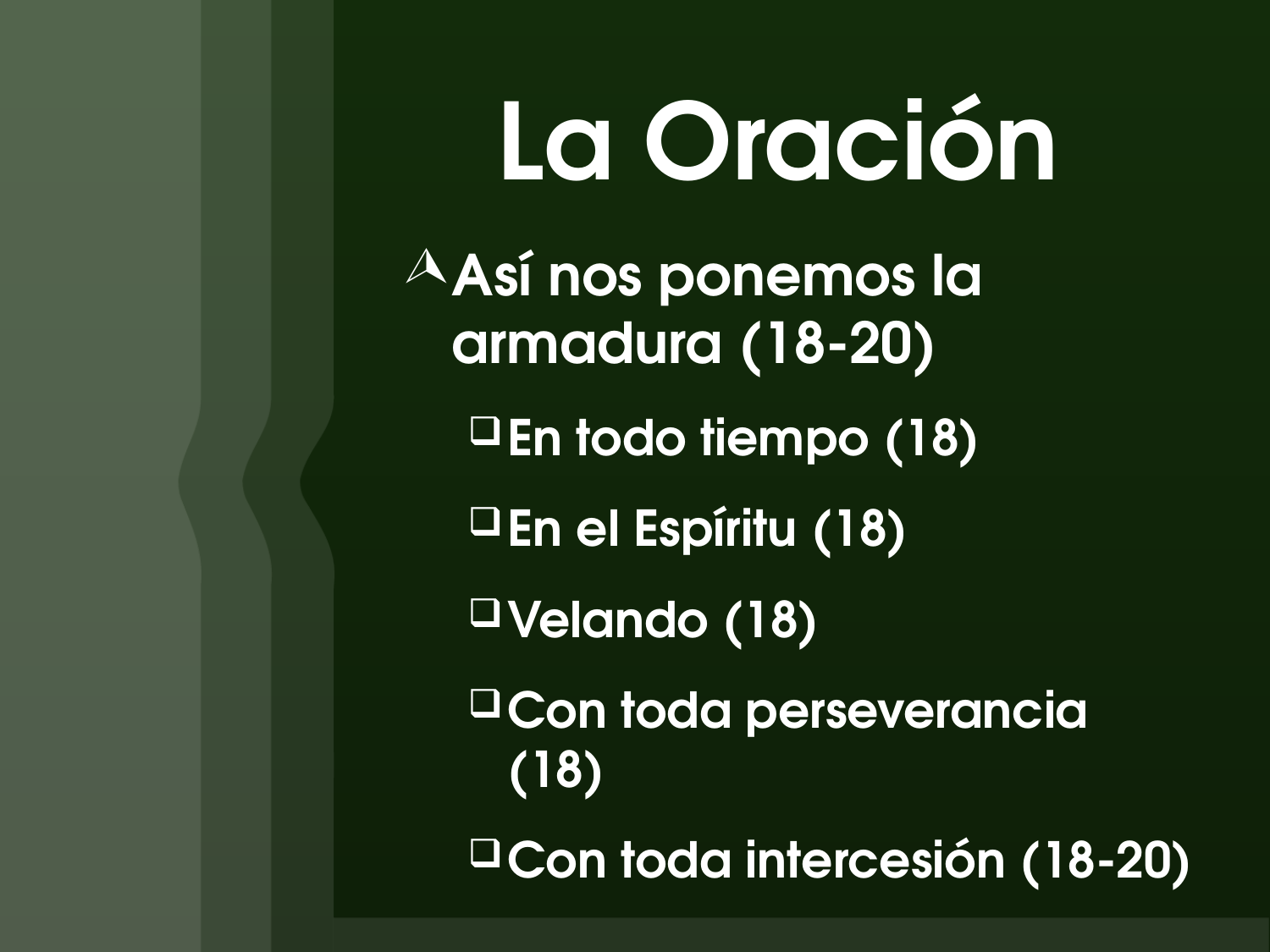

# La Oración
Así nos ponemos la armadura (18-20)
En todo tiempo (18)
En el Espíritu (18)
Velando (18)
Con toda perseverancia (18)
Con toda intercesión (18-20)